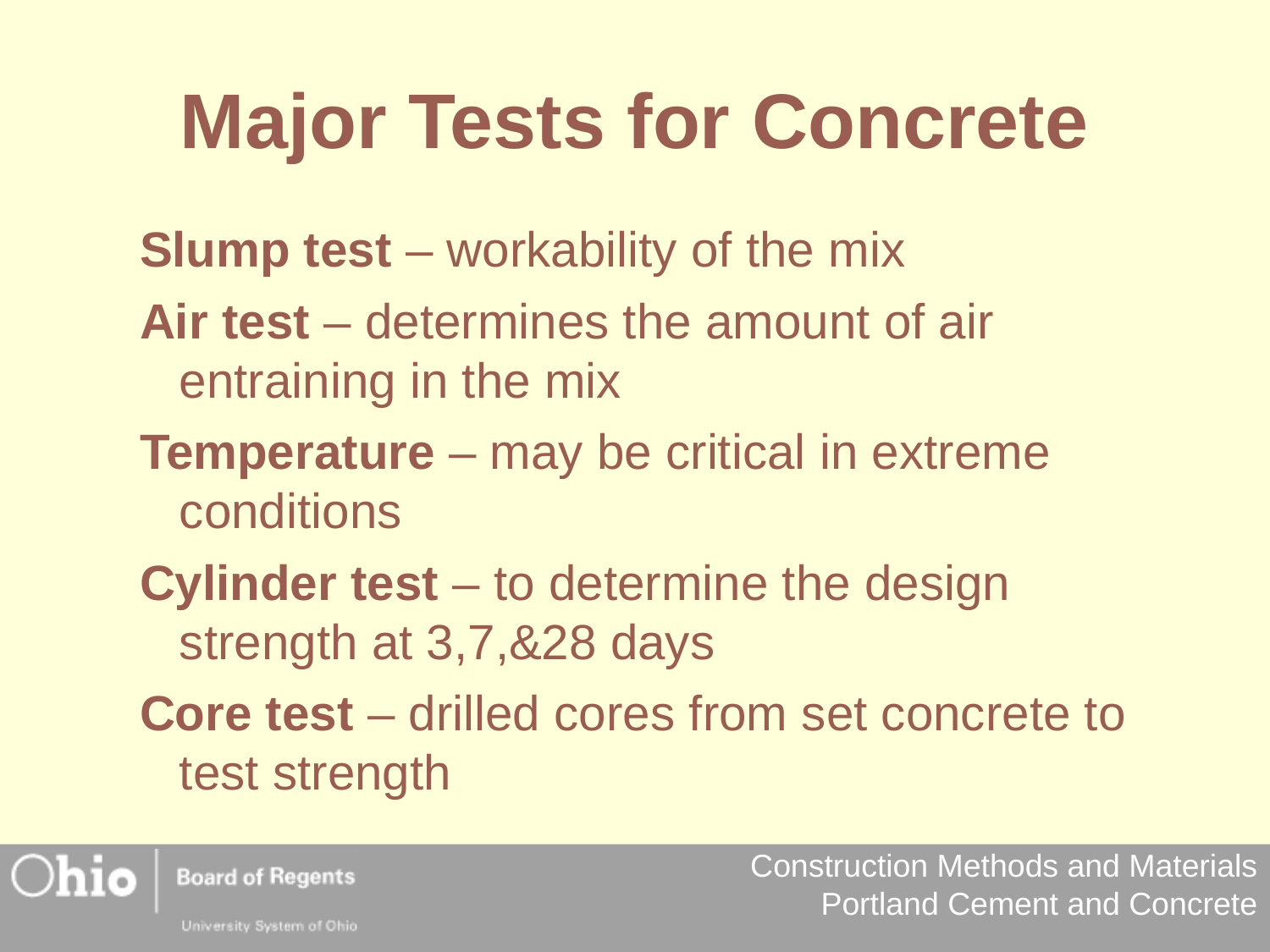

Major Tests for Concrete
Slump test – workability of the mix
Air test – determines the amount of air entraining in the mix
Temperature – may be critical in extreme conditions
Cylinder test – to determine the design strength at 3,7,&28 days
Core test – drilled cores from set concrete to test strength